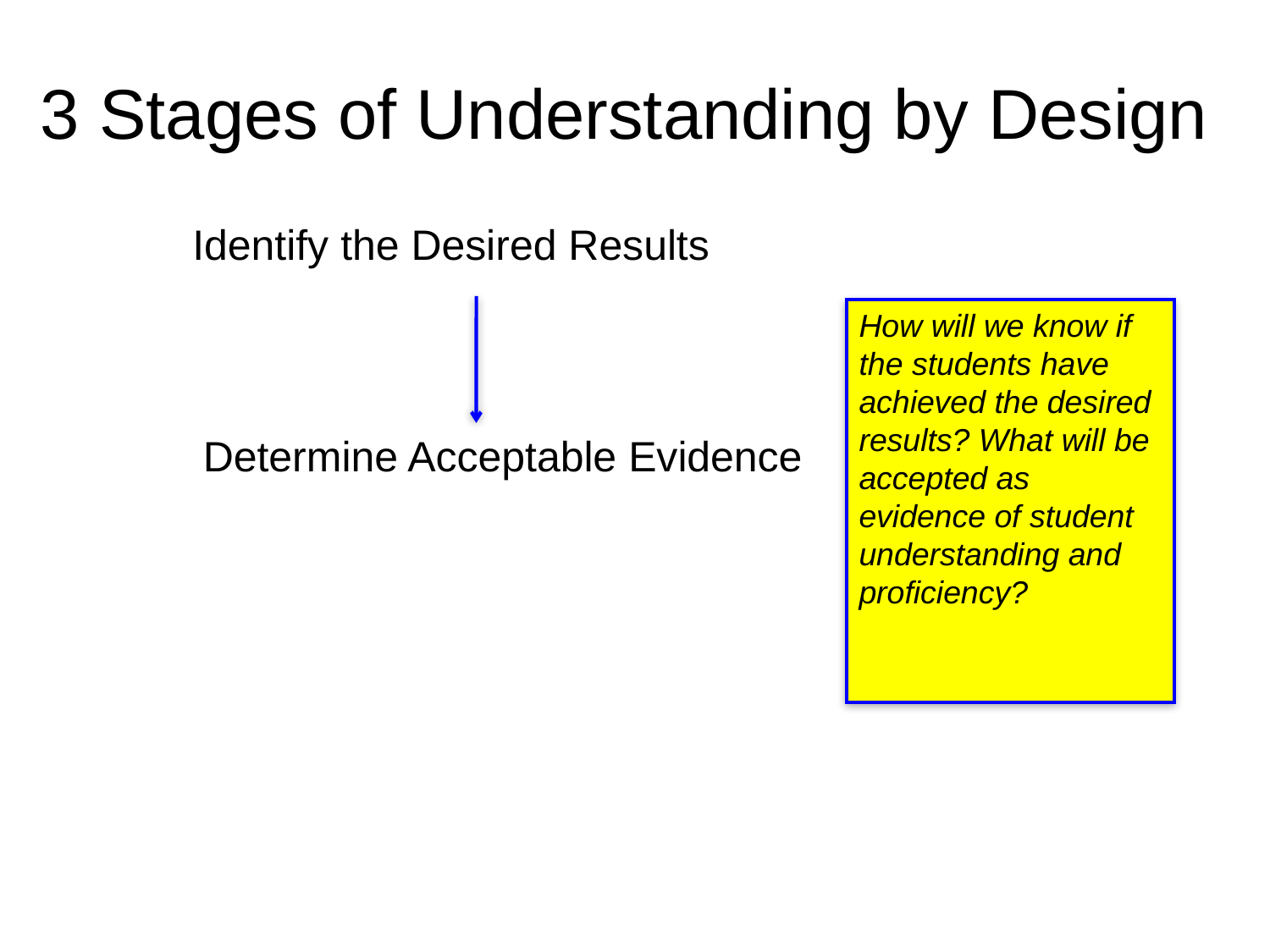

3 Stages of Understanding by Design
Identify the Desired Results

How will we know if the students have achieved the desired results? What will be accepted as evidence of student understanding and proficiency?
Determine Acceptable Evidence